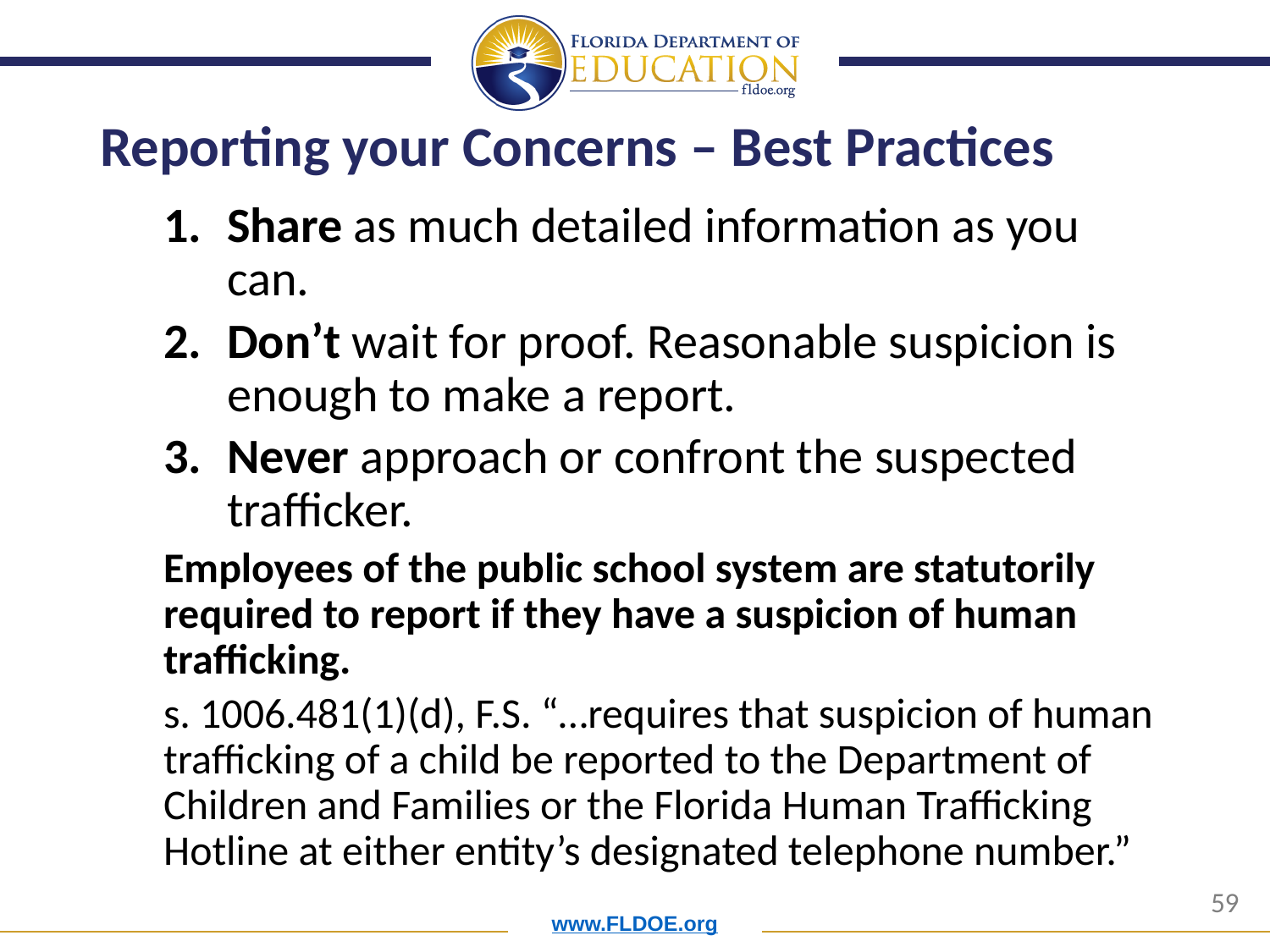

# Reporting your Concerns – Best Practices

Share as much detailed information as you can.
Don’t wait for proof. Reasonable suspicion is enough to make a report.
Never approach or confront the suspected trafficker.
Employees of the public school system are statutorily required to report if they have a suspicion of human trafficking.
s. 1006.481(1)(d), F.S. “…requires that suspicion of human trafficking of a child be reported to the Department of Children and Families or the Florida Human Trafficking Hotline at either entity’s designated telephone number.”